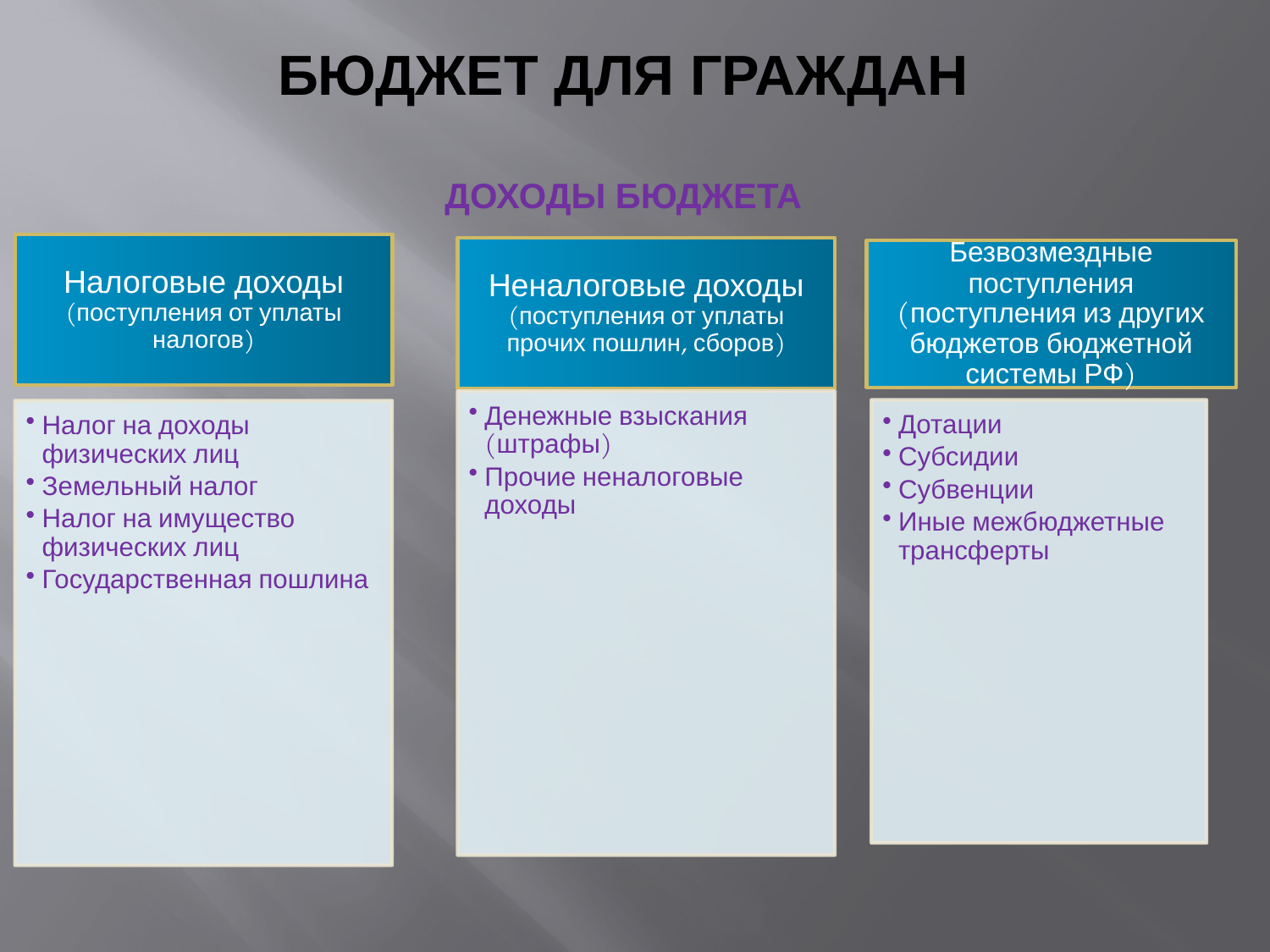

# БЮДЖЕТ ДЛЯ ГРАЖДАН Доходы бюджета
Налоговые доходы (поступления от уплаты налогов)
Налог на доходы физических лиц
Земельный налог
Налог на имущество физических лиц
Государственная пошлина

Неналоговые доходы (поступления от уплаты прочих пошлин, сборов)
Денежные взыскания (штрафы)
Прочие неналоговые доходы

Безвозмездные поступления (поступления из других бюджетов бюджетной системы РФ)
Дотации
Субсидии
Субвенции
Иные межбюджетные трансферты